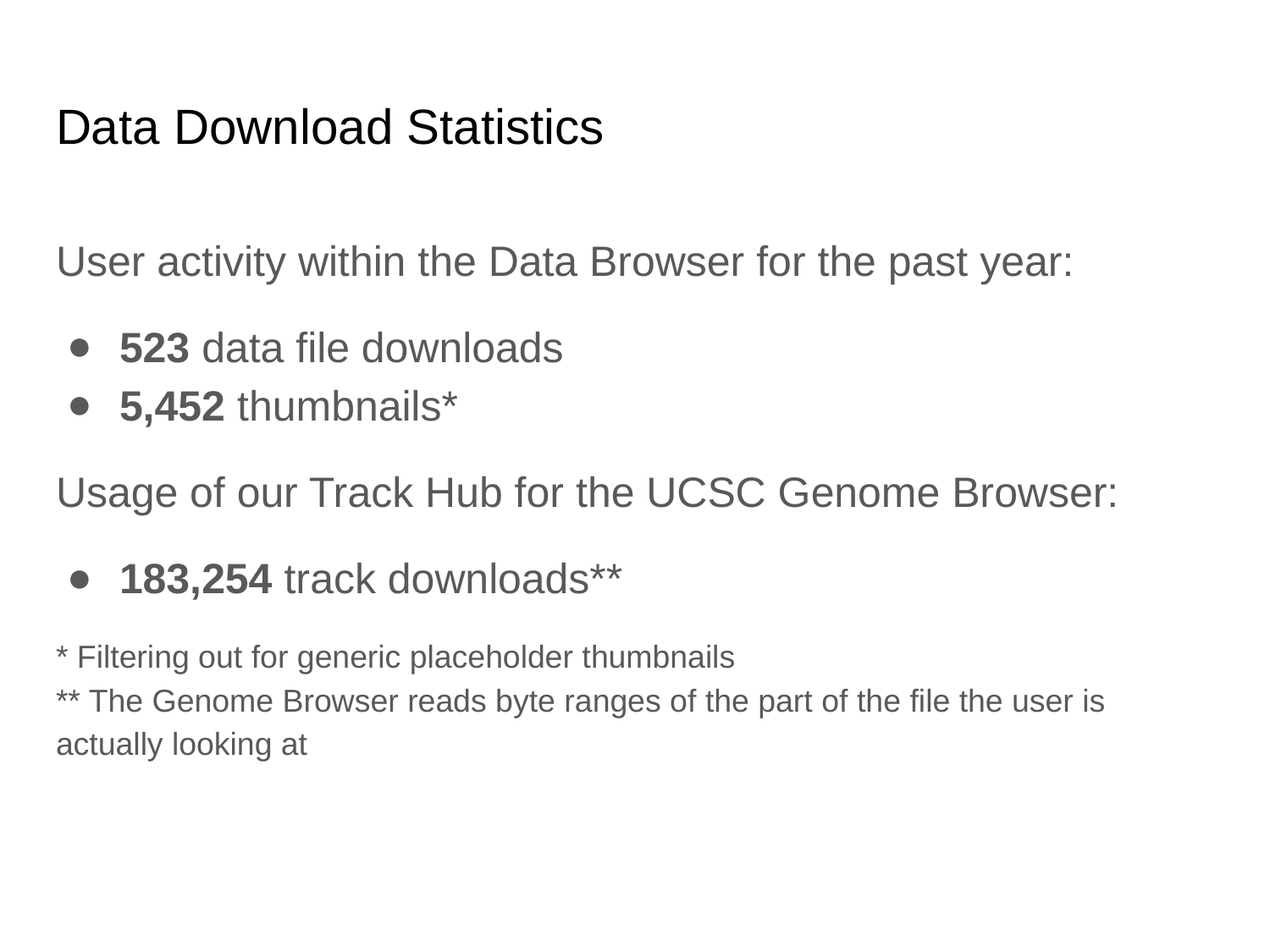

# Data Download Statistics
User activity within the Data Browser for the past year:
523 data file downloads
5,452 thumbnails*
Usage of our Track Hub for the UCSC Genome Browser:
183,254 track downloads**
* Filtering out for generic placeholder thumbnails
** The Genome Browser reads byte ranges of the part of the file the user is actually looking at